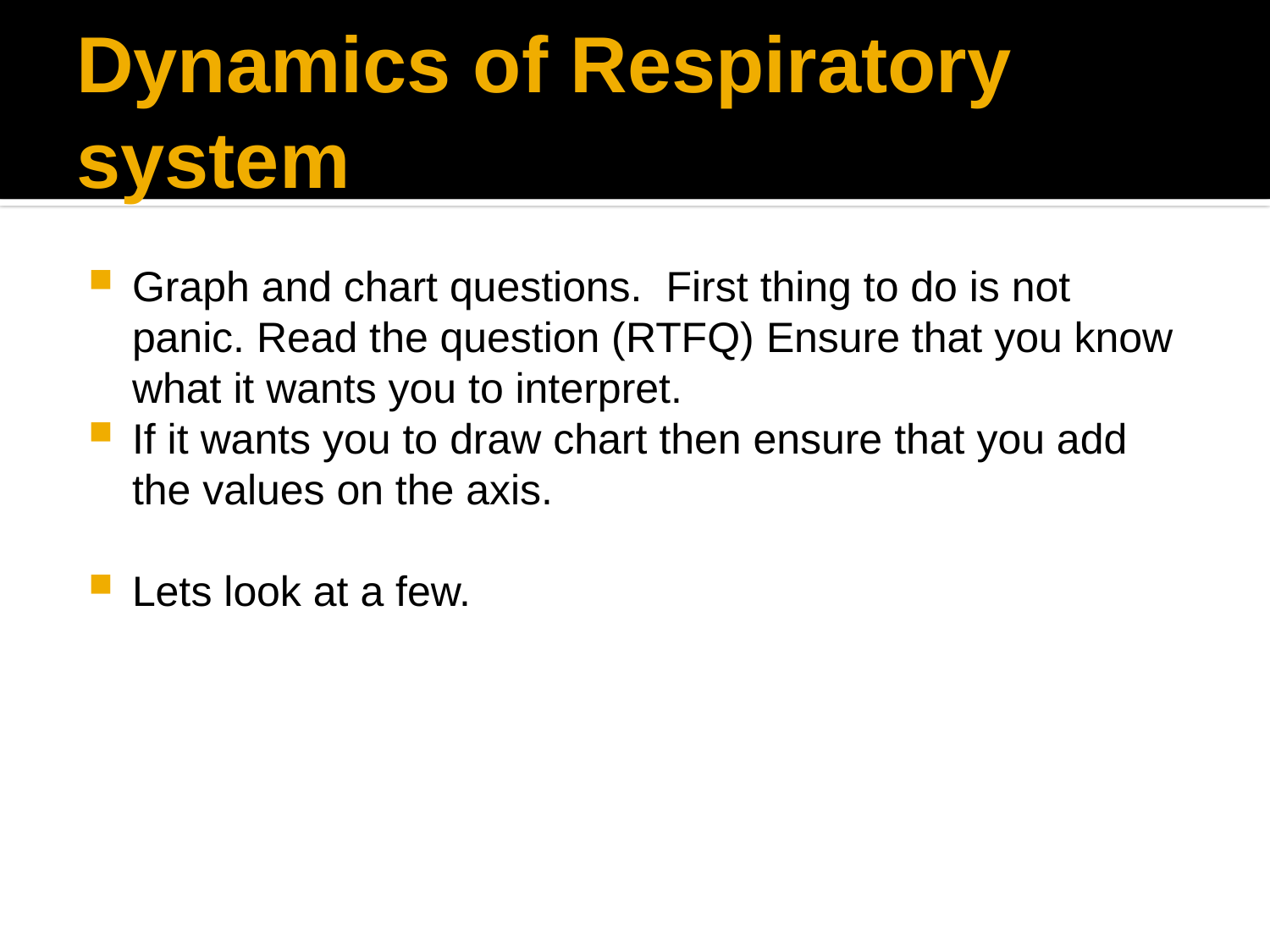

# Dynamics of Respiratory system
Graph and chart questions.  First thing to do is not panic. Read the question (RTFQ) Ensure that you know what it wants you to interpret.
If it wants you to draw chart then ensure that you add the values on the axis.

Lets look at a few.